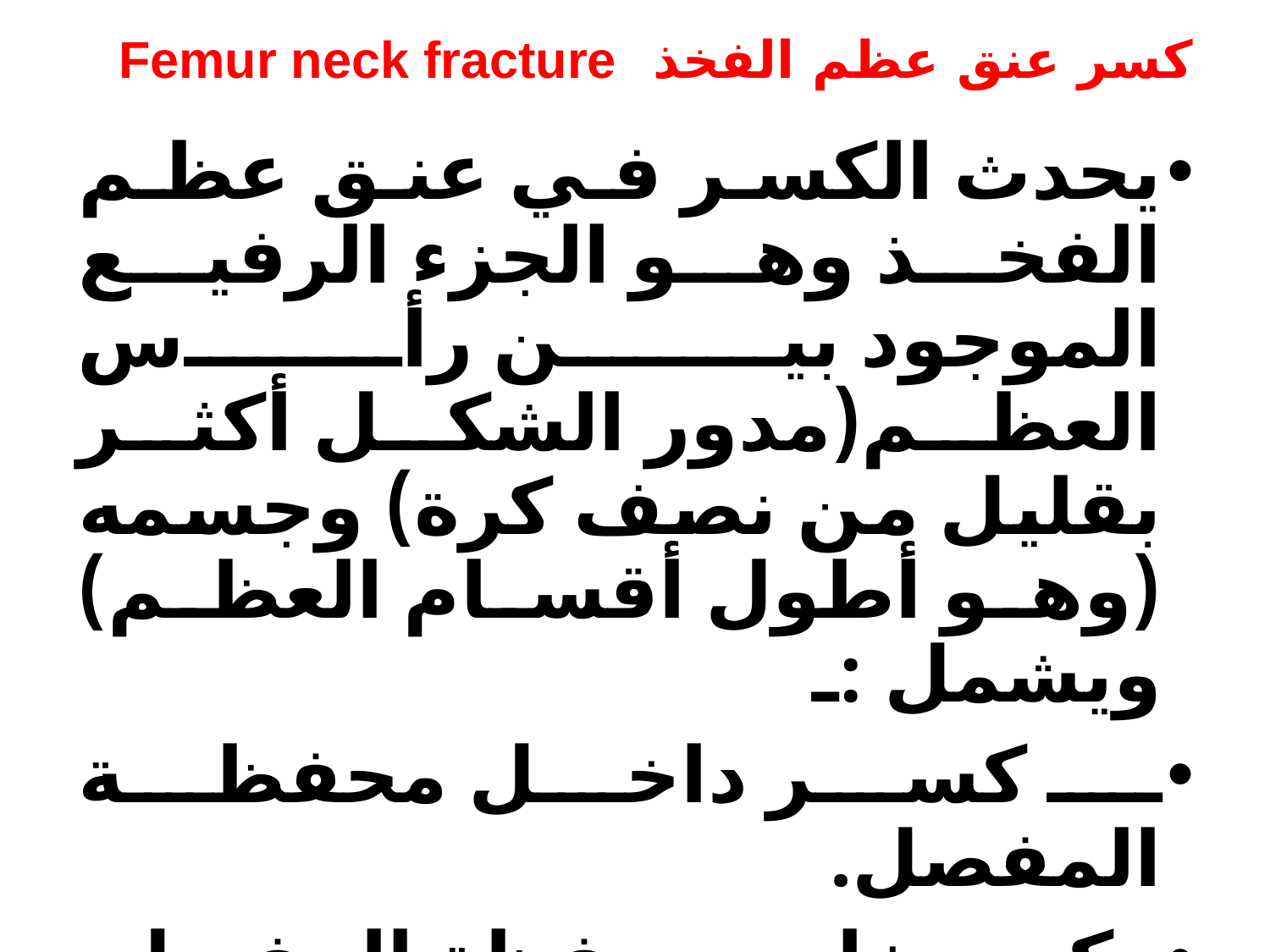

# كسر عنق عظم الفخذ  Femur neck fracture
يحدث الكسر في عنق عظم الفخذ وهو الجزء الرفيع الموجود بين رأس العظم(مدور الشكل أكثر بقليل من نصف كرة) وجسمه (وهو أطول أقسام العظم) ويشمل :ـ
ـ كسر داخل محفظة المفصل.
ـ كسر خارج محفظة المفصل.